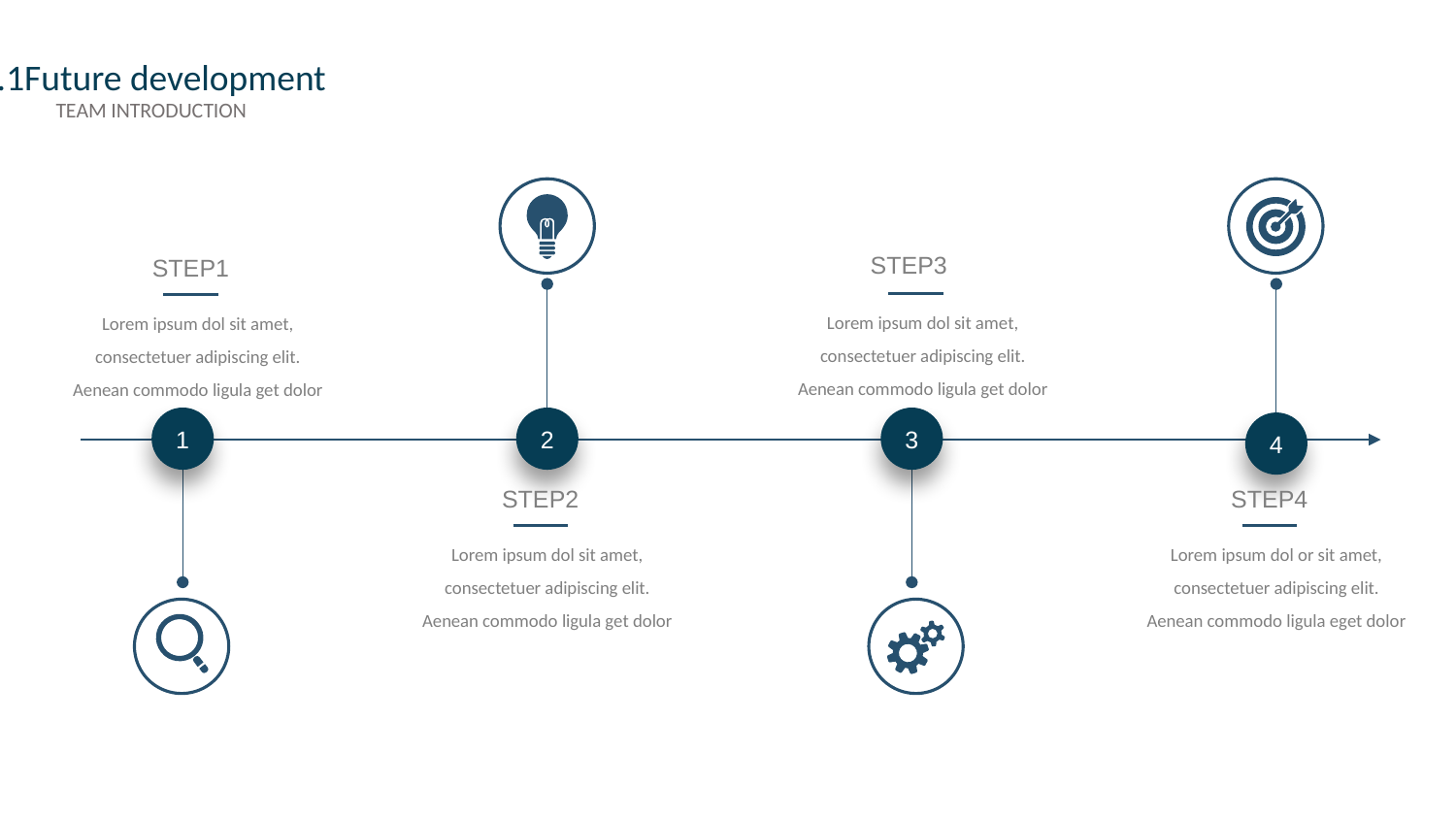

3.1Future development
TEAM INTRODUCTION

STEP3
Lorem ipsum dol sit amet, consectetuer adipiscing elit. Aenean commodo ligula get dolor
STEP1
Lorem ipsum dol sit amet, consectetuer adipiscing elit. Aenean commodo ligula get dolor
2
3
1
4
STEP2
Lorem ipsum dol sit amet, consectetuer adipiscing elit. Aenean commodo ligula get dolor
STEP4
Lorem ipsum dol or sit amet, consectetuer adipiscing elit. Aenean commodo ligula eget dolor